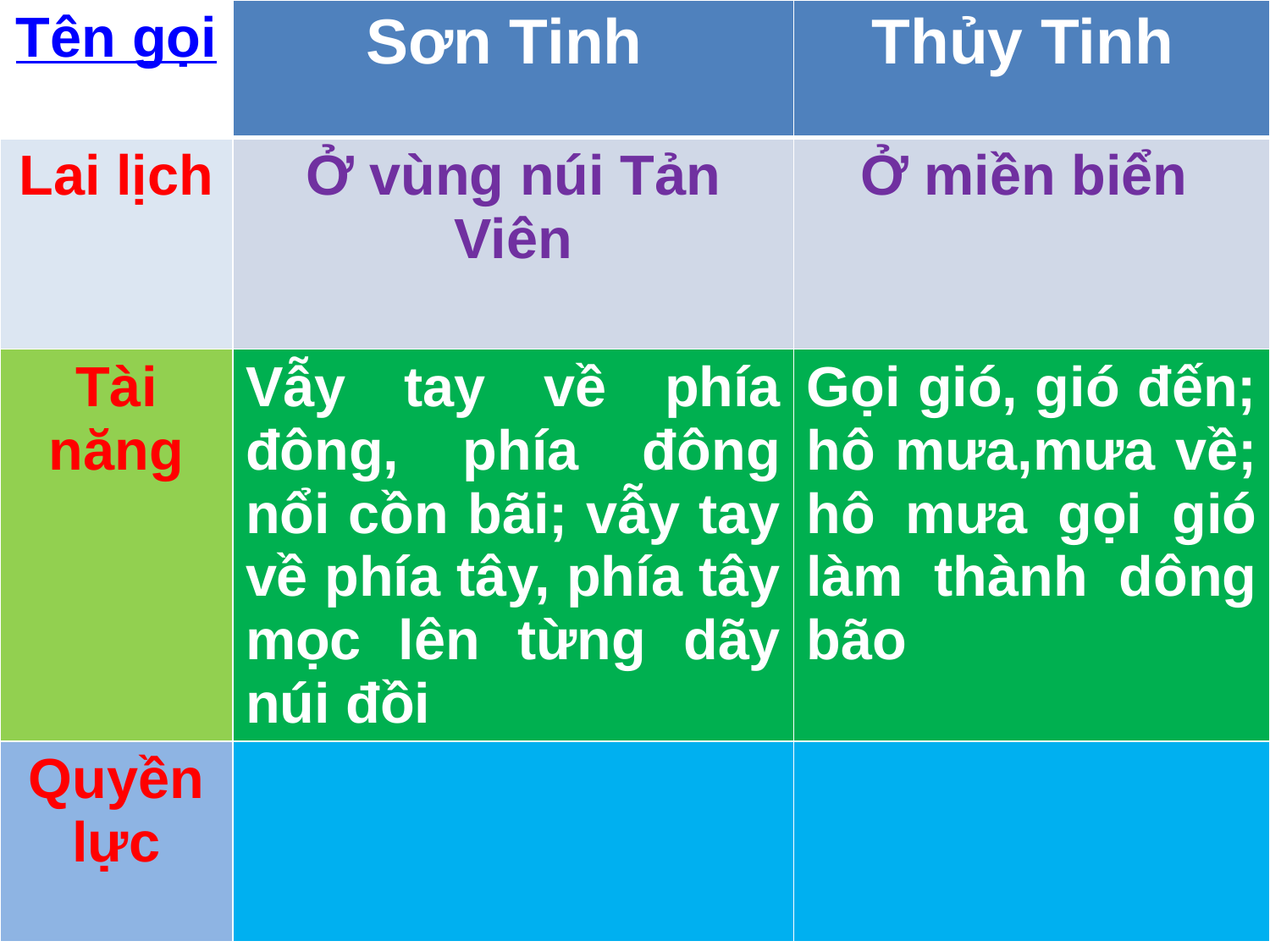

| Tên gọi | Sơn Tinh | Thủy Tinh |
| --- | --- | --- |
| Lai lịch | Ở vùng núi Tản Viên | Ở miền biển |
| Tài năng | Vẫy tay về phía đông, phía đông nổi cồn bãi; vẫy tay về phía tây, phía tây mọc lên từng dãy núi đồi | Gọi gió, gió đến; hô mưa,mưa về; hô mưa gọi gió làm thành dông bão |
| Quyền lực |  |  |
#